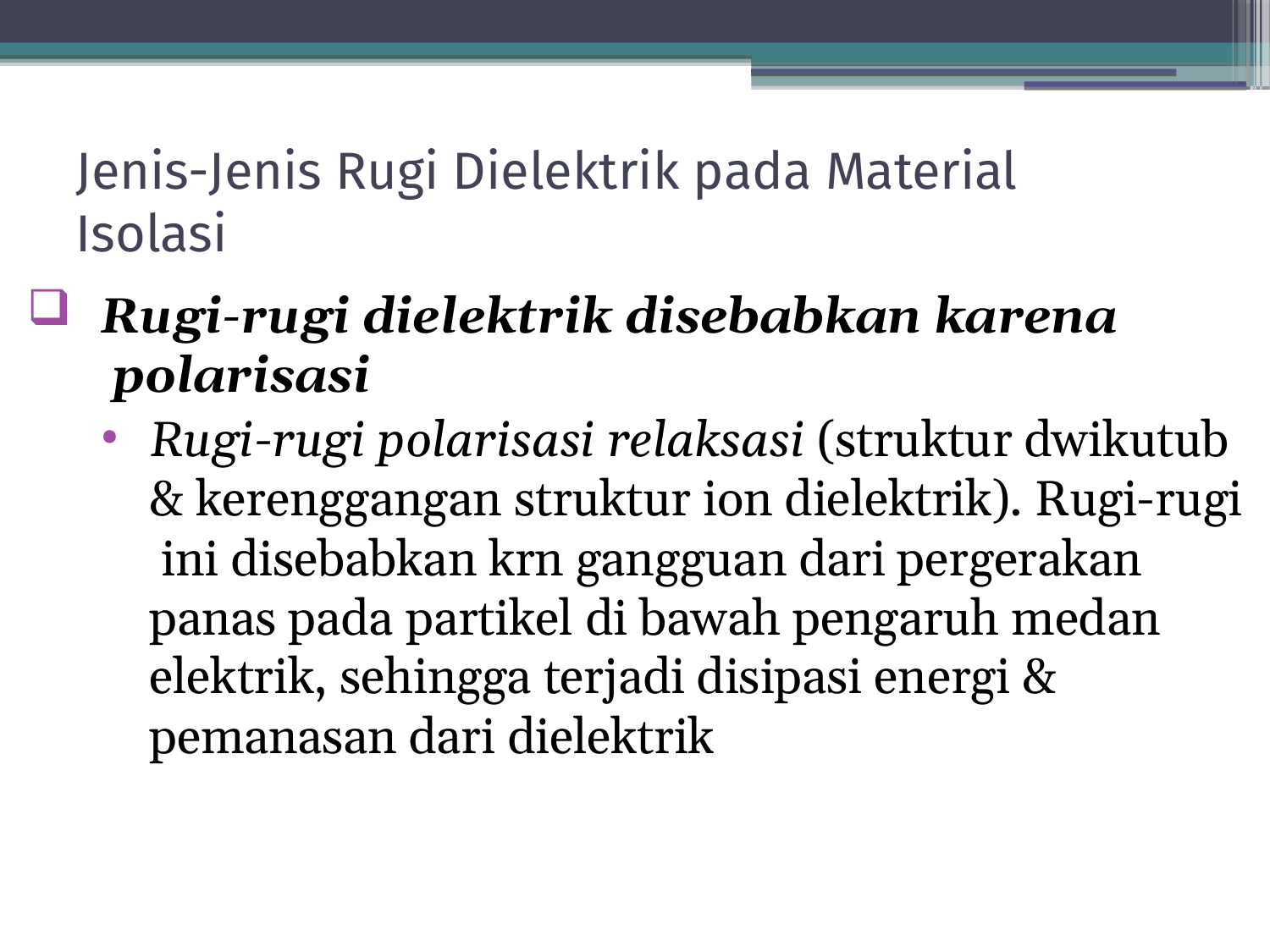

# Jenis-Jenis Rugi Dielektrik pada Material Isolasi
Rugi-rugi dielektrik disebabkan karena  polarisasi
Rugi-rugi polarisasi relaksasi (struktur dwikutub  & kerenggangan struktur ion dielektrik). Rugi-rugi  ini disebabkan krn gangguan dari pergerakan  panas pada partikel di bawah pengaruh medan  elektrik, sehingga terjadi disipasi energi &  pemanasan dari dielektrik